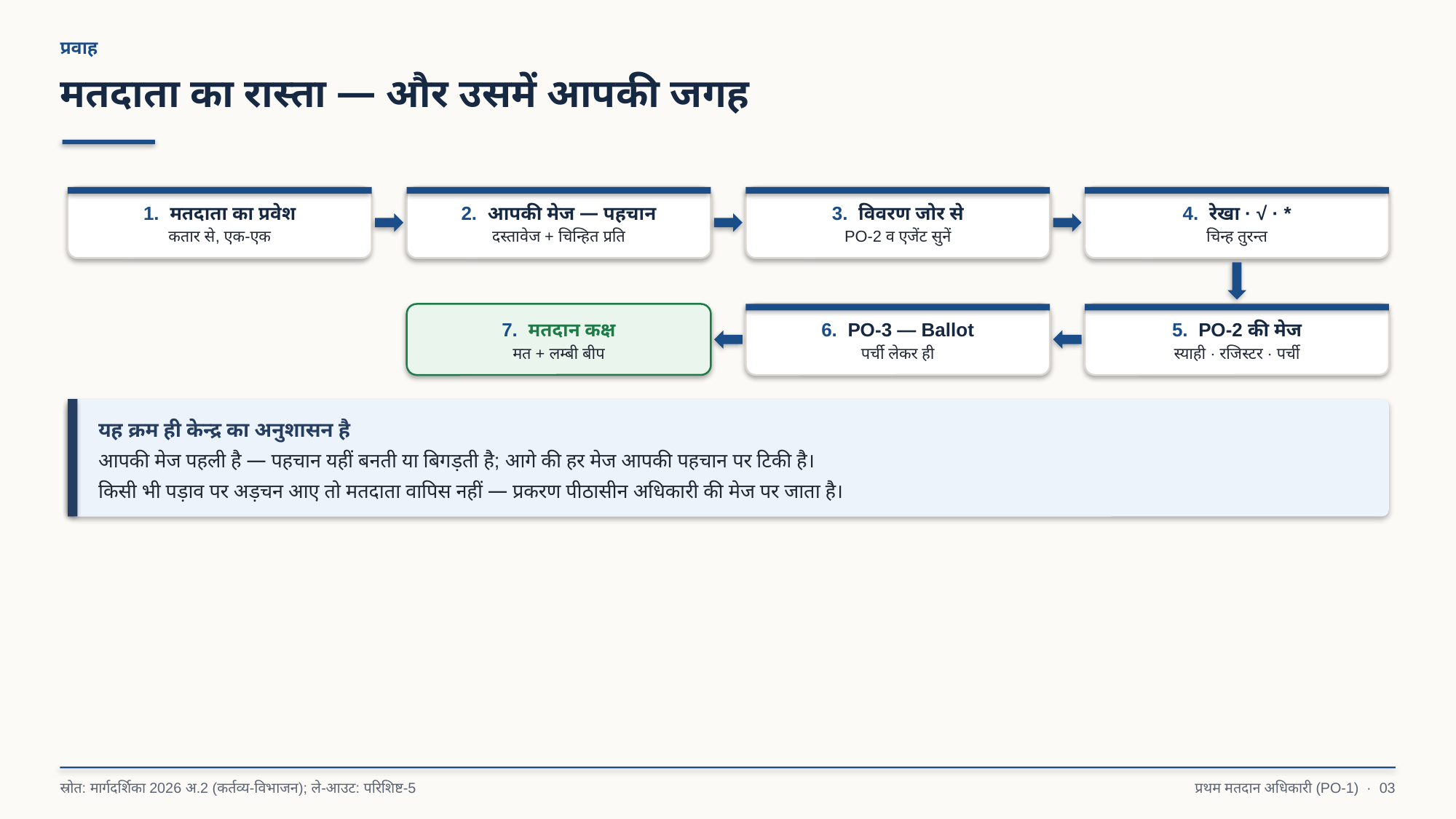

प्रवाह
मतदाता का रास्ता — और उसमें आपकी जगह

1.  मतदाता का प्रवेश
कतार से, एक-एक
2.  आपकी मेज — पहचान
दस्तावेज + चिन्हित प्रति
3.  विवरण जोर से
PO-2 व एजेंट सुनें
4.  रेखा · √ · *
चिन्ह तुरन्त

7.  मतदान कक्ष
मत + लम्बी बीप
6.  PO-3 — Ballot
पर्ची लेकर ही
5.  PO-2 की मेज
स्याही · रजिस्टर · पर्ची

यह क्रम ही केन्द्र का अनुशासन है
आपकी मेज पहली है — पहचान यहीं बनती या बिगड़ती है; आगे की हर मेज आपकी पहचान पर टिकी है।
किसी भी पड़ाव पर अड़चन आए तो मतदाता वापिस नहीं — प्रकरण पीठासीन अधिकारी की मेज पर जाता है।

स्रोत: मार्गदर्शिका 2026 अ.2 (कर्तव्य-विभाजन); ले-आउट: परिशिष्ट-5
प्रथम मतदान अधिकारी (PO-1)  ·  03